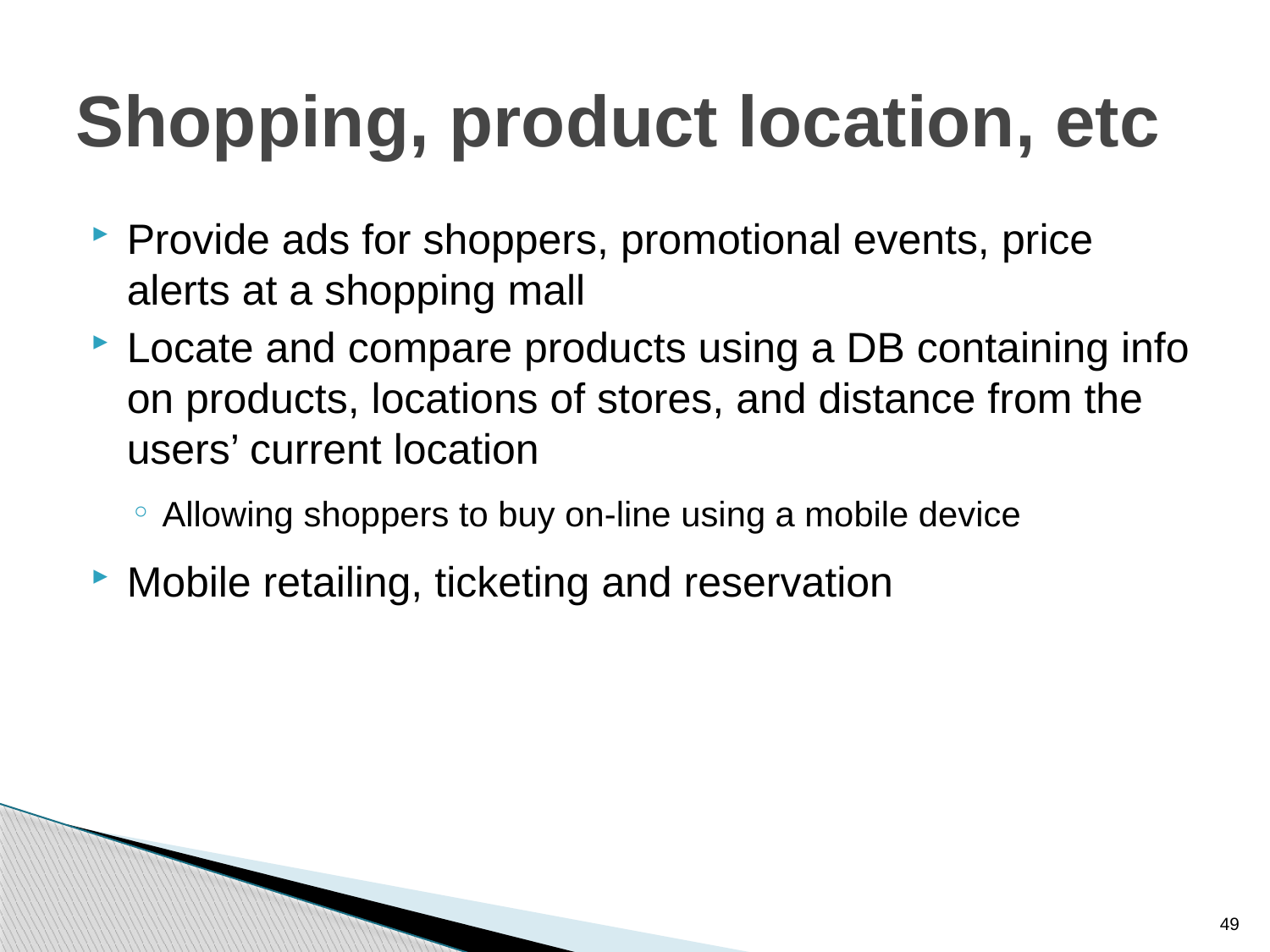

# Shopping, product location, etc
Provide ads for shoppers, promotional events, price alerts at a shopping mall
Locate and compare products using a DB containing info on products, locations of stores, and distance from the users’ current location
Allowing shoppers to buy on-line using a mobile device
Mobile retailing, ticketing and reservation
49